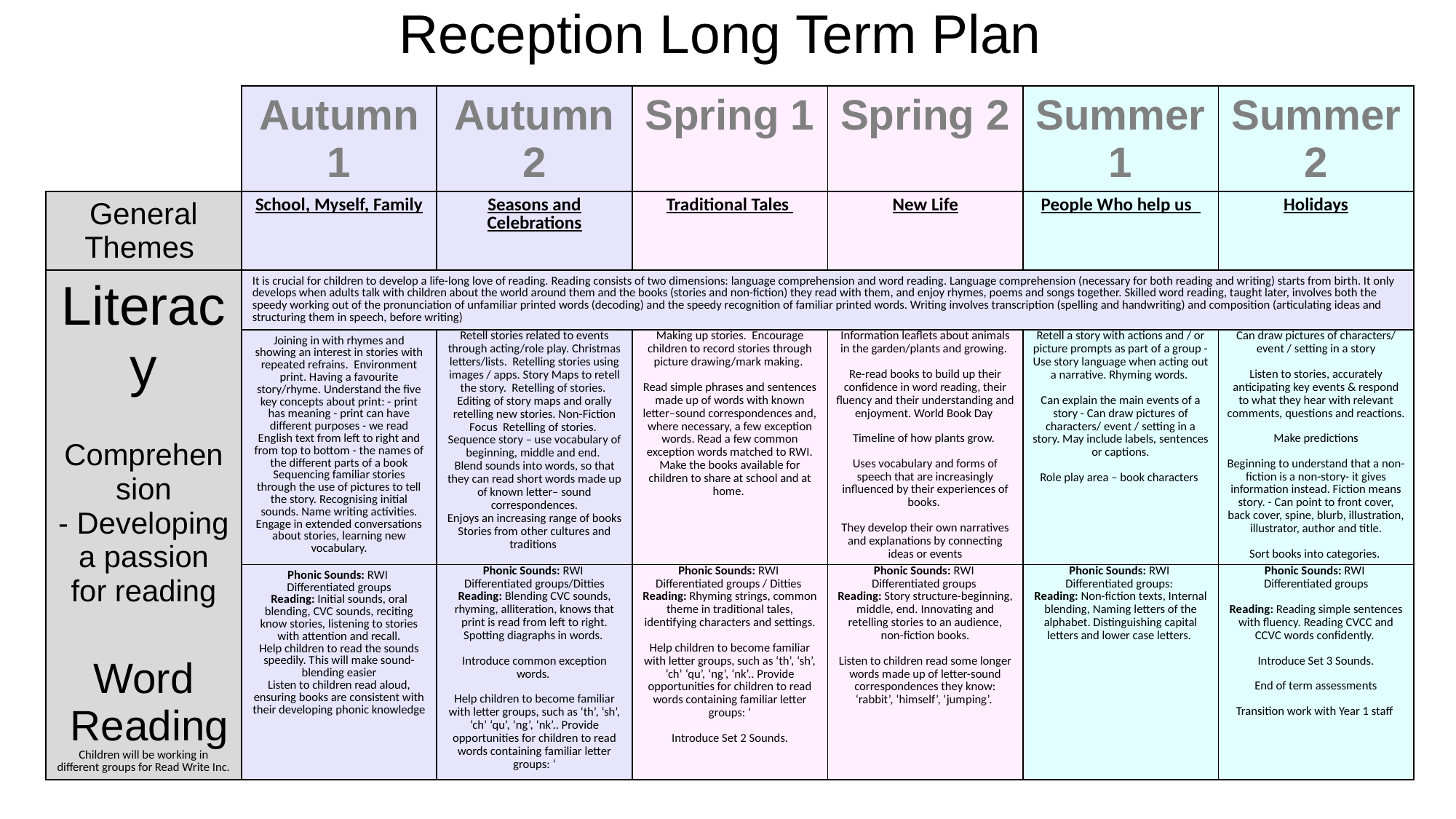

Reception Long Term Plan
|  | Autumn 1 | Autumn 2 | Spring 1 | Spring 2 | Summer 1 | Summer 2 |
| --- | --- | --- | --- | --- | --- | --- |
| General Themes | School, Myself, Family | Seasons and Celebrations | Traditional Tales | New Life | People Who help us | Holidays |
| Literacy Comprehension - Developing a passion for reading Word Reading Children will be working in different groups for Read Write Inc. | It is crucial for children to develop a life-long love of reading. Reading consists of two dimensions: language comprehension and word reading. Language comprehension (necessary for both reading and writing) starts from birth. It only develops when adults talk with children about the world around them and the books (stories and non-fiction) they read with them, and enjoy rhymes, poems and songs together. Skilled word reading, taught later, involves both the speedy working out of the pronunciation of unfamiliar printed words (decoding) and the speedy recognition of familiar printed words. Writing involves transcription (spelling and handwriting) and composition (articulating ideas and structuring them in speech, before writing) |  |  |  |  |  |
| Literacy Comprehension | Joining in with rhymes and showing an interest in stories with repeated refrains. Environment print. Having a favourite story/rhyme. Understand the five key concepts about print: - print has meaning - print can have different purposes - we read English text from left to right and from top to bottom - the names of the different parts of a book Sequencing familiar stories through the use of pictures to tell the story. Recognising initial sounds. Name writing activities. Engage in extended conversations about stories, learning new vocabulary. | Retell stories related to events through acting/role play. Christmas letters/lists. Retelling stories using images / apps. Story Maps to retell the story. Retelling of stories. Editing of story maps and orally retelling new stories. Non-Fiction Focus Retelling of stories. Sequence story – use vocabulary of beginning, middle and end. Blend sounds into words, so that they can read short words made up of known letter– sound correspondences. Enjoys an increasing range of books Stories from other cultures and traditions | Making up stories. Encourage children to record stories through picture drawing/mark making. Read simple phrases and sentences made up of words with known letter–sound correspondences and, where necessary, a few exception words. Read a few common exception words matched to RWI. Make the books available for children to share at school and at home. | Information leaflets about animals in the garden/plants and growing. Re-read books to build up their confidence in word reading, their fluency and their understanding and enjoyment. World Book Day Timeline of how plants grow. Uses vocabulary and forms of speech that are increasingly influenced by their experiences of books. They develop their own narratives and explanations by connecting ideas or events | Retell a story with actions and / or picture prompts as part of a group - Use story language when acting out a narrative. Rhyming words. Can explain the main events of a story - Can draw pictures of characters/ event / setting in a story. May include labels, sentences or captions. Role play area – book characters | Can draw pictures of characters/ event / setting in a story Listen to stories, accurately anticipating key events & respond to what they hear with relevant comments, questions and reactions. Make predictions Beginning to understand that a non-fiction is a non-story- it gives information instead. Fiction means story. - Can point to front cover, back cover, spine, blurb, illustration, illustrator, author and title. Sort books into categories. |
| Word Reading | Phonic Sounds: RWI Differentiated groups Reading: Initial sounds, oral blending, CVC sounds, reciting know stories, listening to stories with attention and recall. Help children to read the sounds speedily. This will make sound-blending easier Listen to children read aloud, ensuring books are consistent with their developing phonic knowledge | Phonic Sounds: RWI Differentiated groups/Ditties Reading: Blending CVC sounds, rhyming, alliteration, knows that print is read from left to right. Spotting diagraphs in words. Introduce common exception words. Help children to become familiar with letter groups, such as ‘th’, ‘sh’, ‘ch’ ‘qu’, ‘ng’, ‘nk’.. Provide opportunities for children to read words containing familiar letter groups: ‘ | Phonic Sounds: RWI Differentiated groups / Ditties Reading: Rhyming strings, common theme in traditional tales, identifying characters and settings. Help children to become familiar with letter groups, such as ‘th’, ‘sh’, ‘ch’ ‘qu’, ‘ng’, ‘nk’.. Provide opportunities for children to read words containing familiar letter groups: ‘ Introduce Set 2 Sounds. | Phonic Sounds: RWI Differentiated groups Reading: Story structure-beginning, middle, end. Innovating and retelling stories to an audience, non-fiction books. Listen to children read some longer words made up of letter-sound correspondences they know: ‘rabbit’, ‘himself’, ‘jumping’. | Phonic Sounds: RWI Differentiated groups: Reading: Non-fiction texts, Internal blending, Naming letters of the alphabet. Distinguishing capital letters and lower case letters. | Phonic Sounds: RWI Differentiated groups Reading: Reading simple sentences with fluency. Reading CVCC and CCVC words confidently. Introduce Set 3 Sounds. End of term assessments Transition work with Year 1 staff |